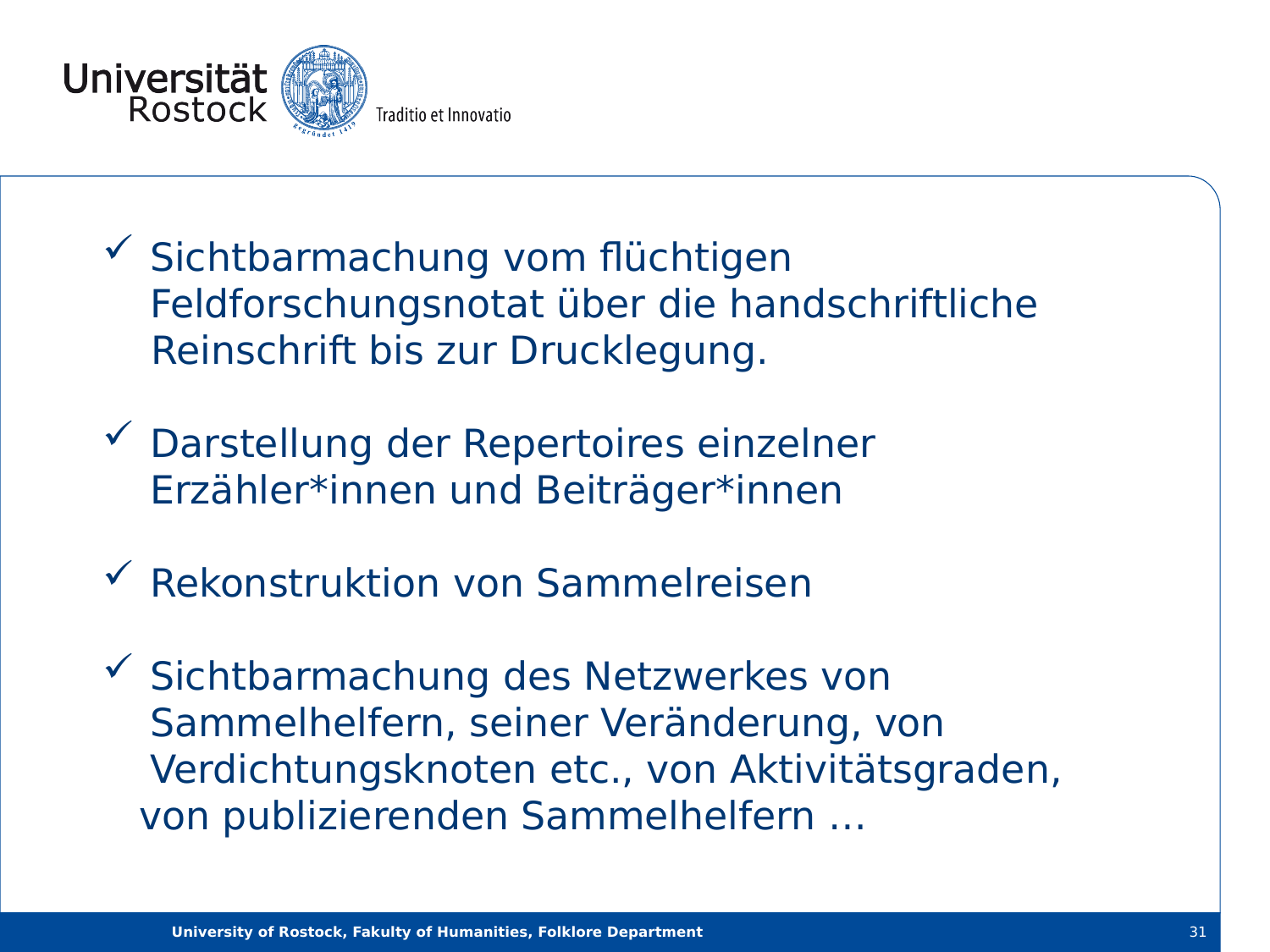

Sichtbarmachung vom flüchtigen Feldforschungsnotat über die handschriftliche
    Reinschrift bis zur Drucklegung.

Darstellung der Repertoires einzelner Erzähler*innen und Beiträger*innen

Rekonstruktion von Sammelreisen

Sichtbarmachung des Netzwerkes von Sammelhelfern, seiner Veränderung, von Verdichtungsknoten etc., von Aktivitätsgraden,
   von publizierenden Sammelhelfern …

   University of Rostock, Fakulty of Humanities, Folklore Department
31